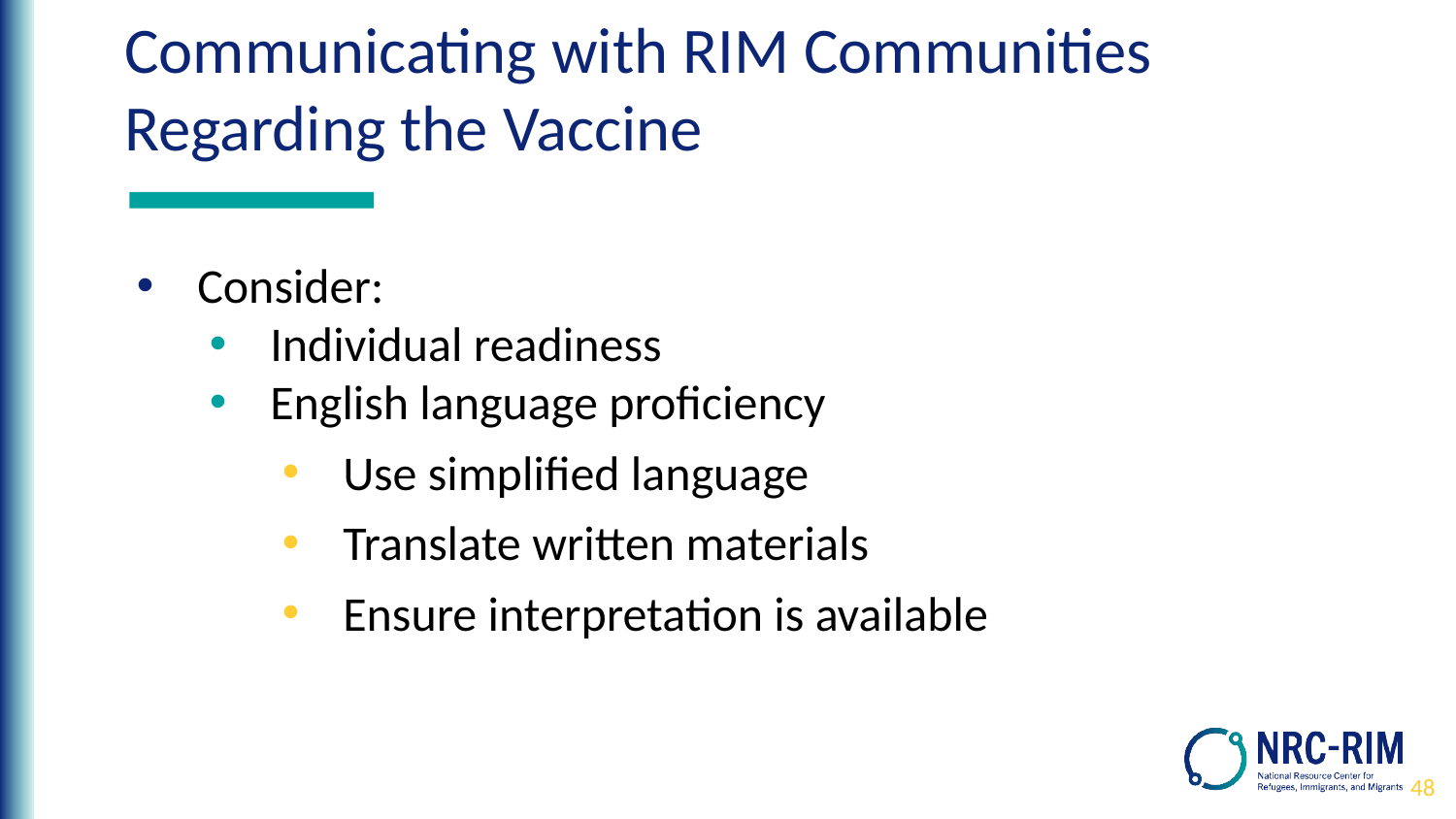

# Communicating with RIM Communities Regarding the Vaccine
Consider:
Individual readiness
English language proficiency
Use simplified language
Translate written materials
Ensure interpretation is available
48